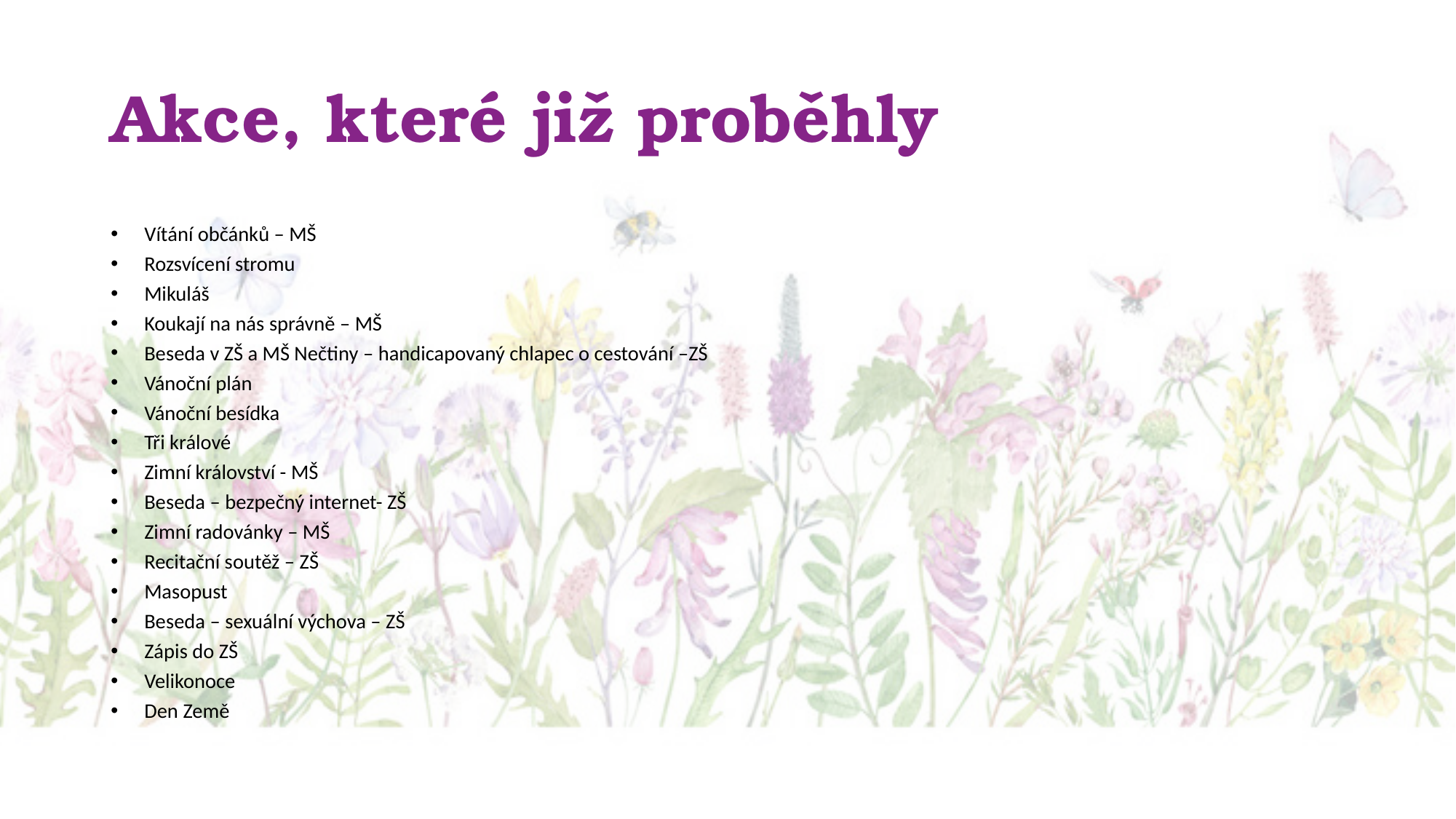

# Akce, které již proběhly
Vítání občánků – MŠ
Rozsvícení stromu
Mikuláš
Koukají na nás správně – MŠ
Beseda v ZŠ a MŠ Nečtiny – handicapovaný chlapec o cestování –ZŠ
Vánoční plán
Vánoční besídka
Tři králové
Zimní království - MŠ
Beseda – bezpečný internet- ZŠ
Zimní radovánky – MŠ
Recitační soutěž – ZŠ
Masopust
Beseda – sexuální výchova – ZŠ
Zápis do ZŠ
Velikonoce
Den Země